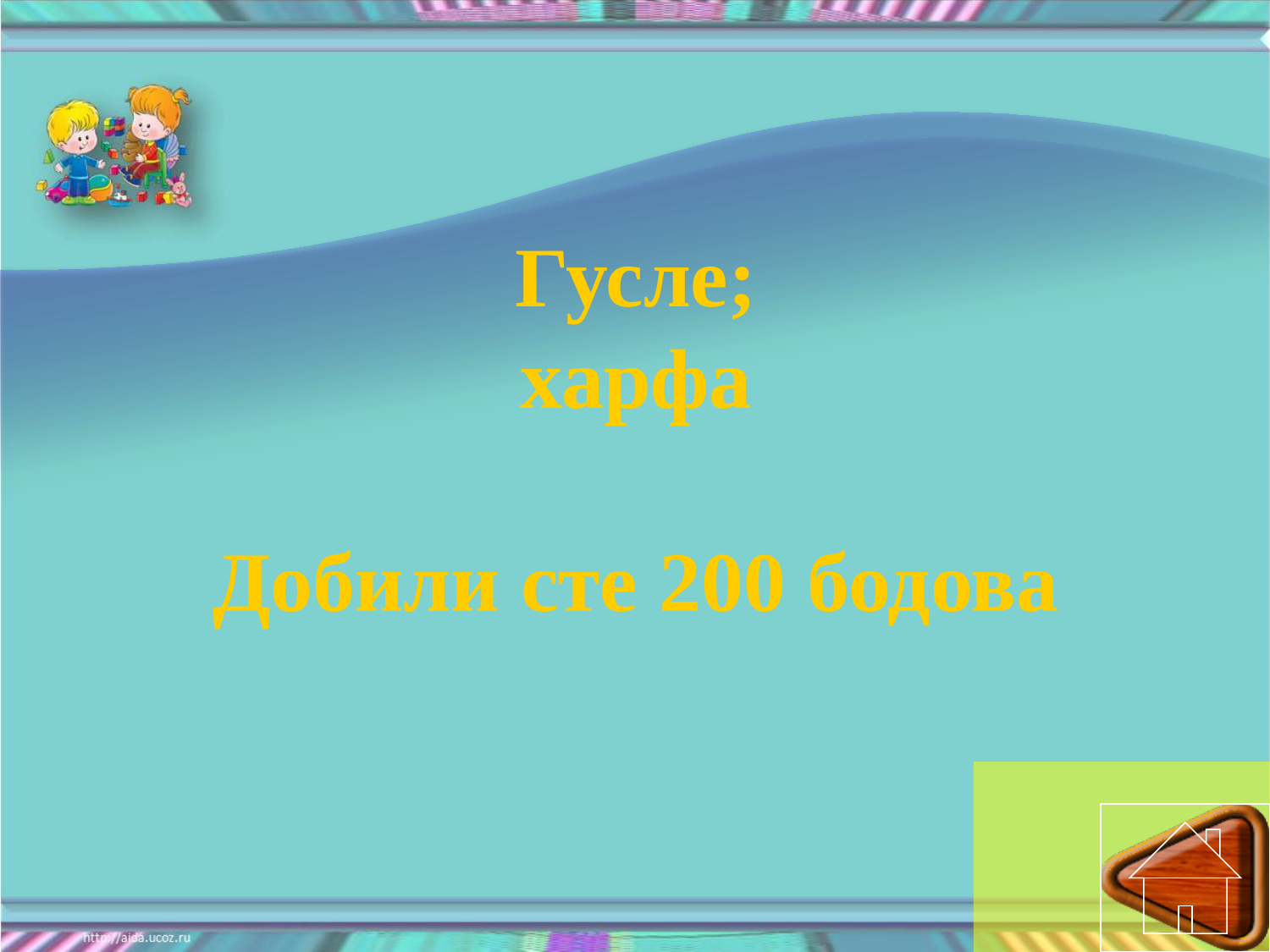

Гусле;
харфа

Добили сте 200 бодова

5